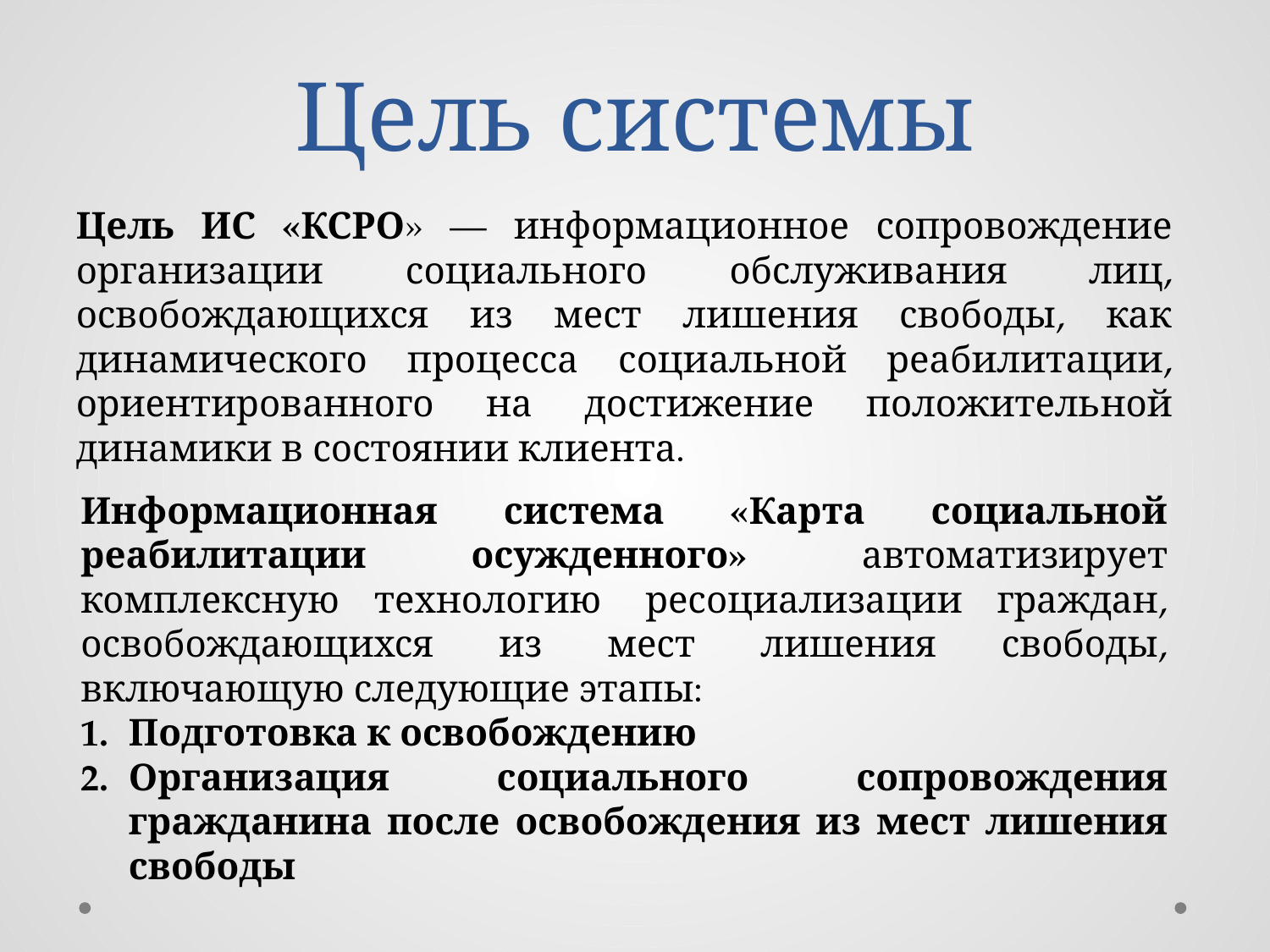

# Цель системы
Цель ИС «КСРО» — информационное сопровождение организации социального обслуживания лиц, освобождающихся из мест лишения свободы, как динамического процесса социальной реабилитации, ориентированного на достижение положительной динамики в состоянии клиента.
Информационная система «Карта социальной реабилитации осужденного»  автоматизирует комплексную технологию  ресоциализации граждан, освобождающихся из мест лишения свободы, включающую следующие этапы:
Подготовка к освобождению
Организация социального сопровождения гражданина после освобождения из мест лишения свободы